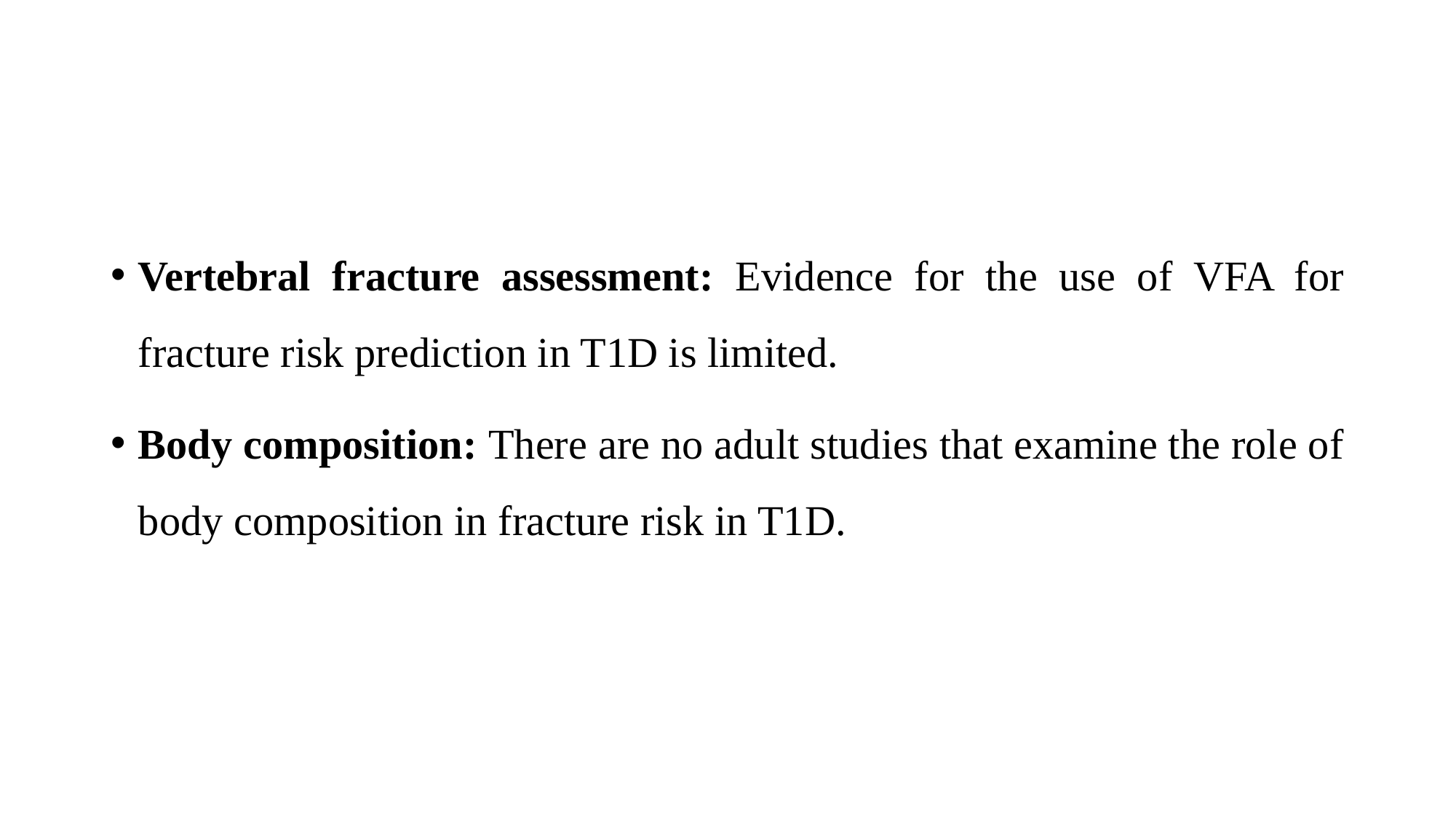

Vertebral fracture assessment: Evidence for the use of VFA for fracture risk prediction in T1D is limited.
Body composition: There are no adult studies that examine the role of body composition in fracture risk in T1D.